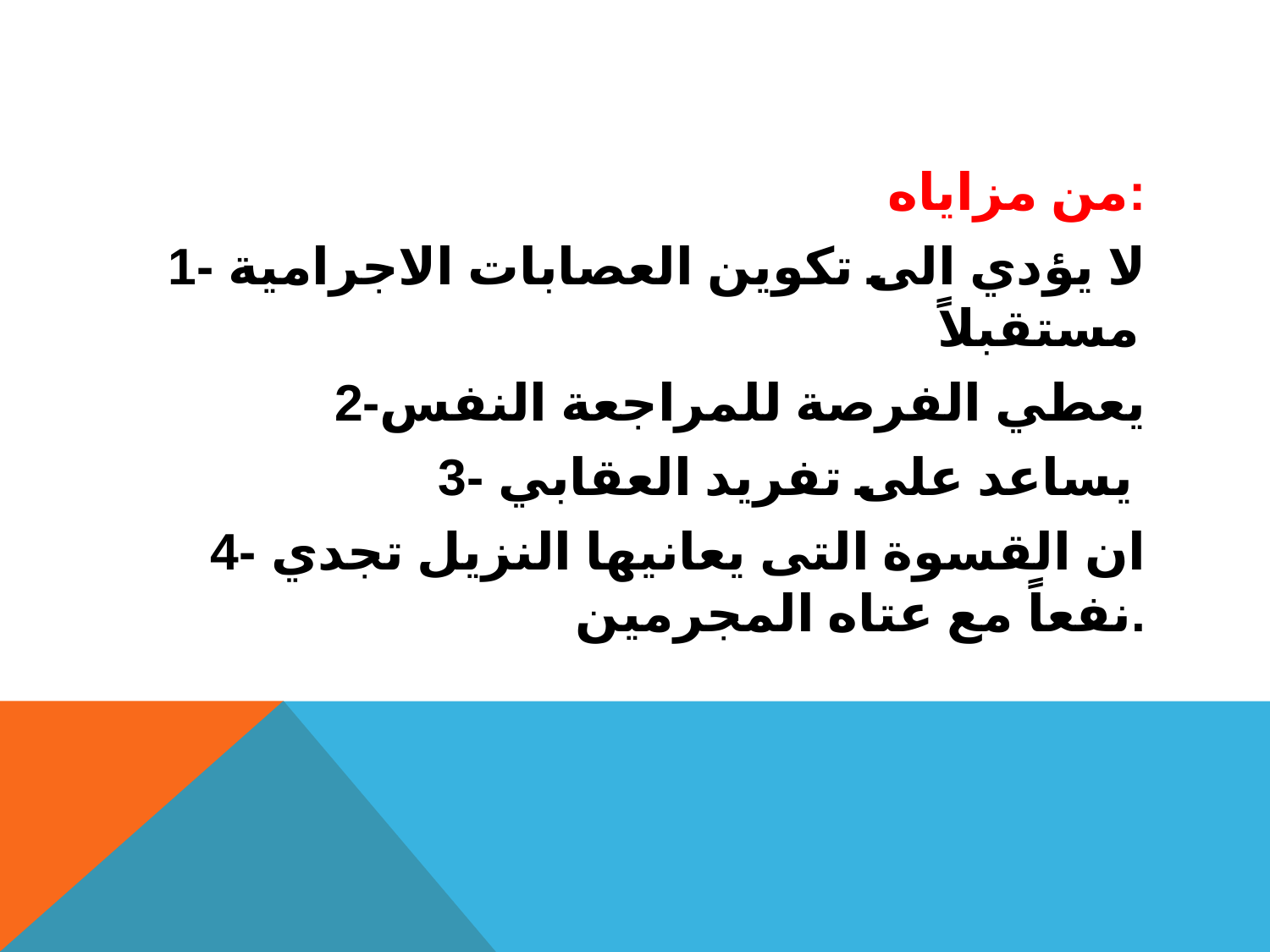

#
من مزاياه:
1- لا يؤدي الى تكوين العصابات الاجرامية مستقبلاً
2-يعطي الفرصة للمراجعة النفس
3- يساعد على تفريد العقابي
4- ان القسوة التى يعانيها النزيل تجدي نفعاً مع عتاه المجرمين.